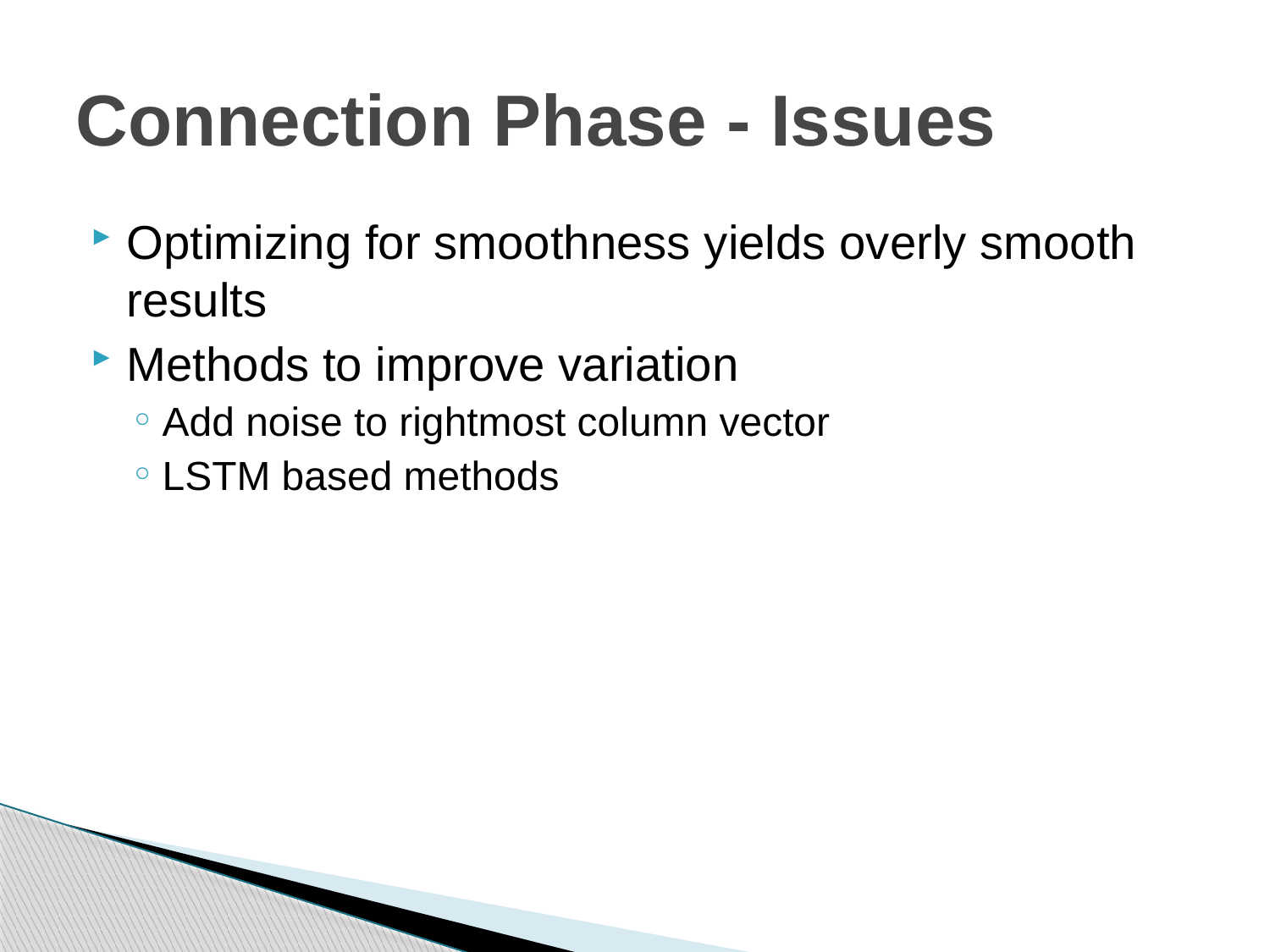

# Connection Phase - Issues
Optimizing for smoothness yields overly smooth results
Methods to improve variation
Add noise to rightmost column vector
LSTM based methods